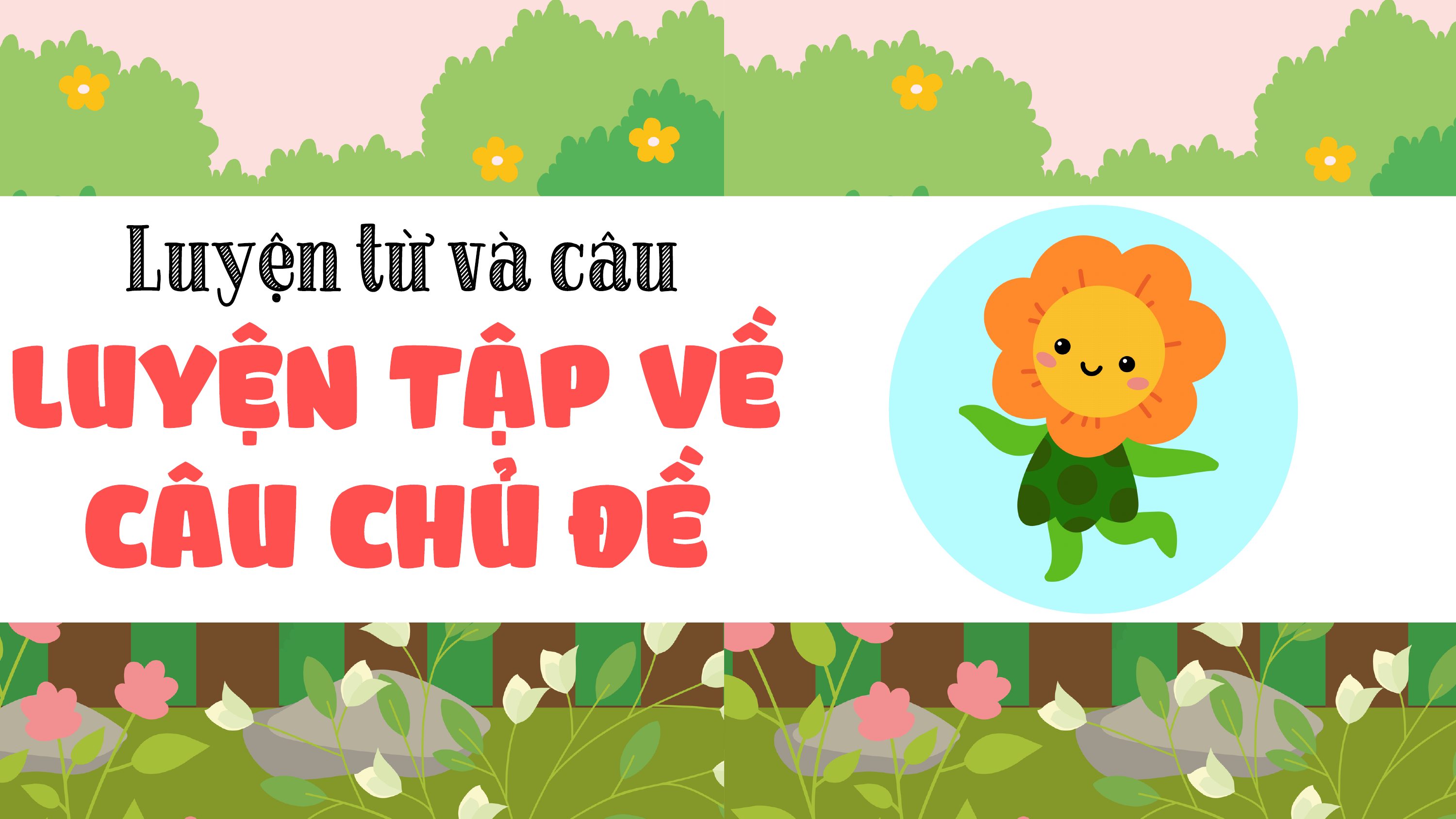

Luyện từ và câu
LUYỆN TẬP VỀ
CÂU CHỦ ĐỀ